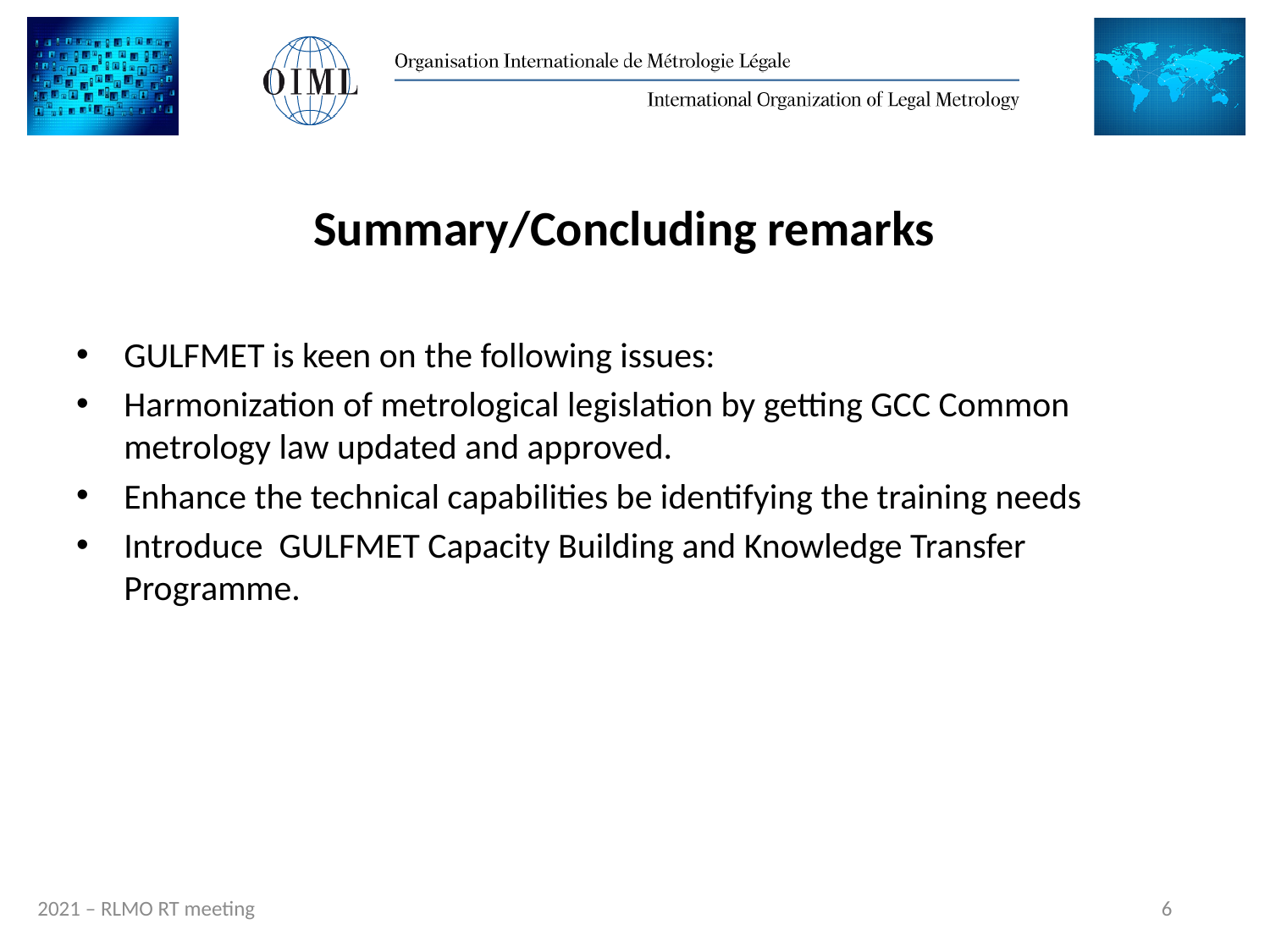

# Summary/Concluding remarks
GULFMET is keen on the following issues:
Harmonization of metrological legislation by getting GCC Common metrology law updated and approved.
Enhance the technical capabilities be identifying the training needs
Introduce  GULFMET Capacity Building and Knowledge Transfer Programme.
6